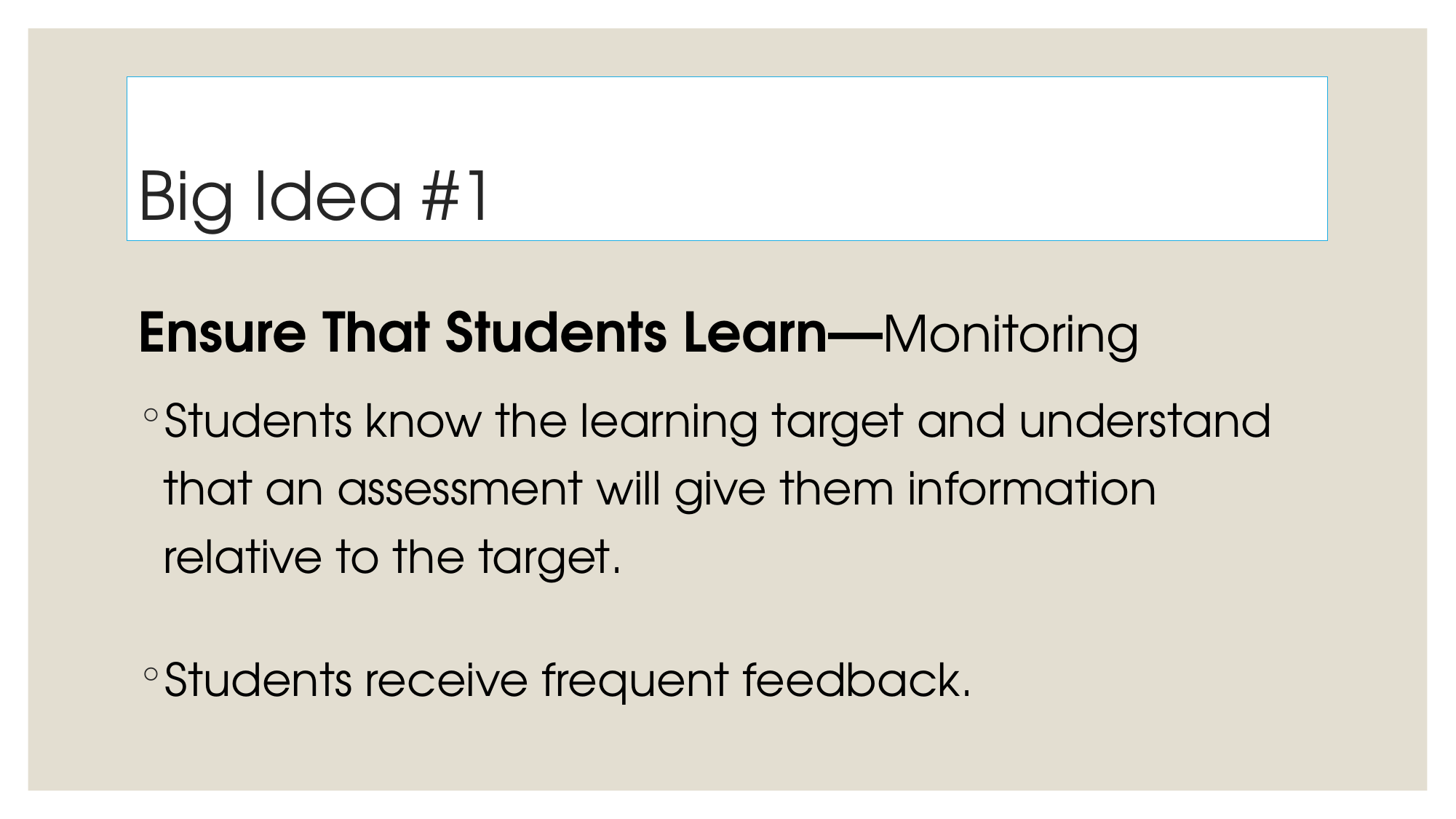

Big Idea #1

#
Ensure That Students Learn—Monitoring

Students know the learning target and understand
  that an assessment will give them information
  relative to the target.

Students receive frequent feedback.